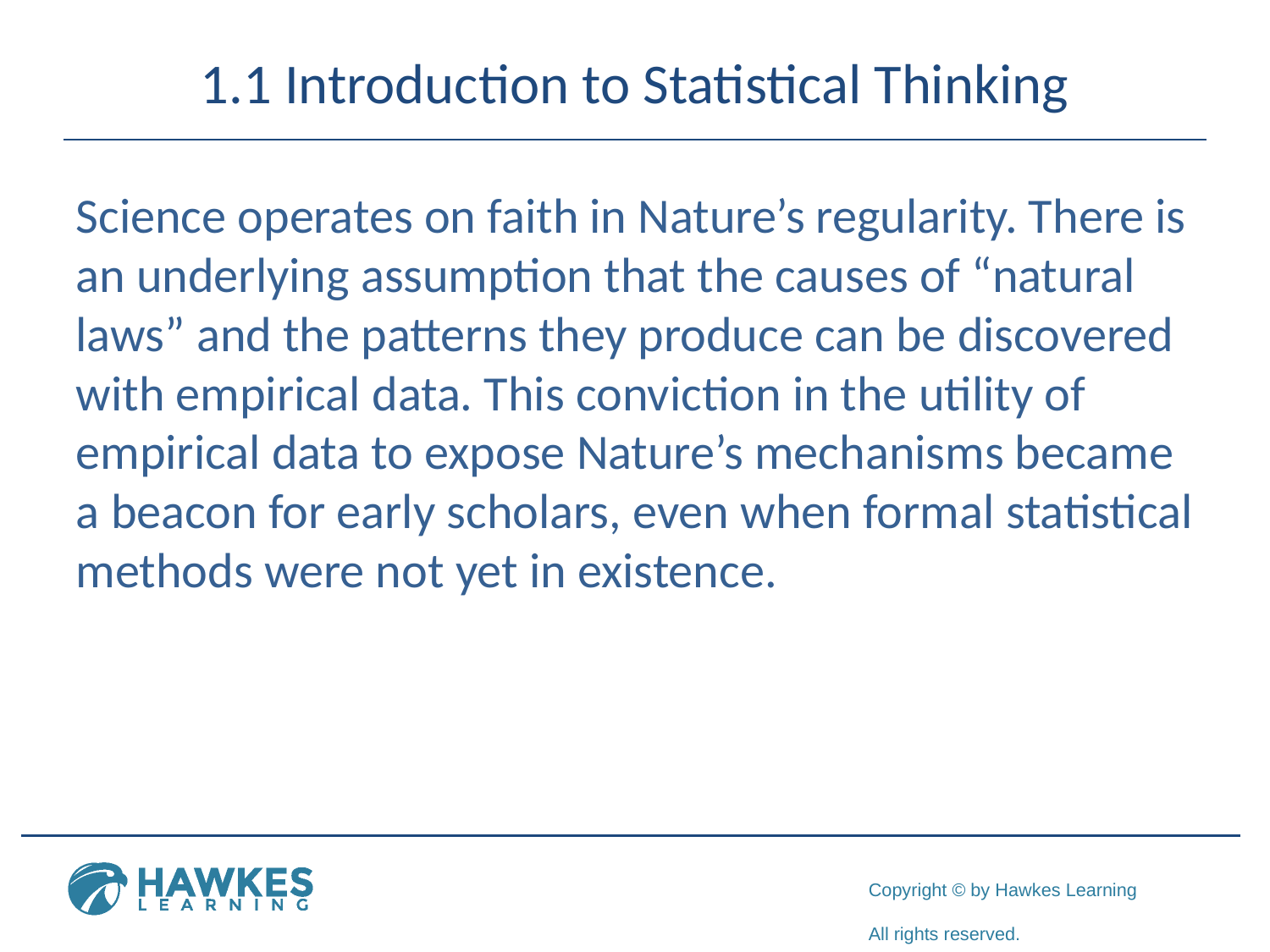

# 1.1 Introduction to Statistical Thinking
Science operates on faith in Nature’s regularity. There is an underlying assumption that the causes of “natural laws” and the patterns they produce can be discovered with empirical data. This conviction in the utility of empirical data to expose Nature’s mechanisms became a beacon for early scholars, even when formal statistical methods were not yet in existence.